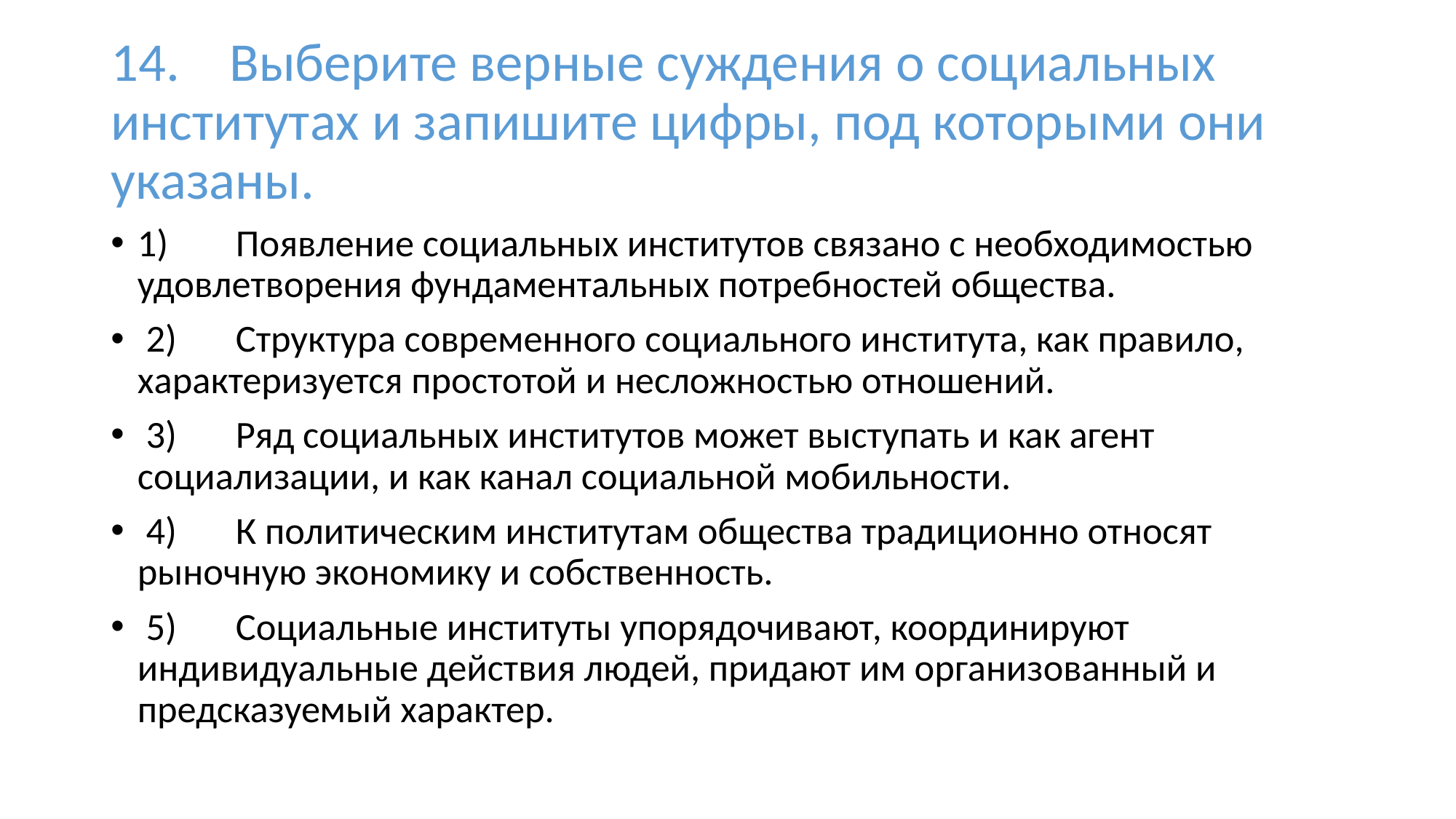

# 14.    Выберите верные суждения о социальных институтах и запишите цифры, под которыми они указаны.
1) 	Появление социальных институтов связано с необходимостью удовлетворения фундаментальных потребностей общества.
 2) 	Структура современного социального института, как правило, характеризуется простотой и несложностью отношений.
 3) 	Ряд социальных институтов может выступать и как агент социализации, и как канал социальной мобильности.
 4) 	К политическим институтам общества традиционно относят рыночную экономику и собственность.
 5) 	Социальные институты упорядочивают, координируют индивидуальные действия людей, придают им организованный и предсказуемый характер.